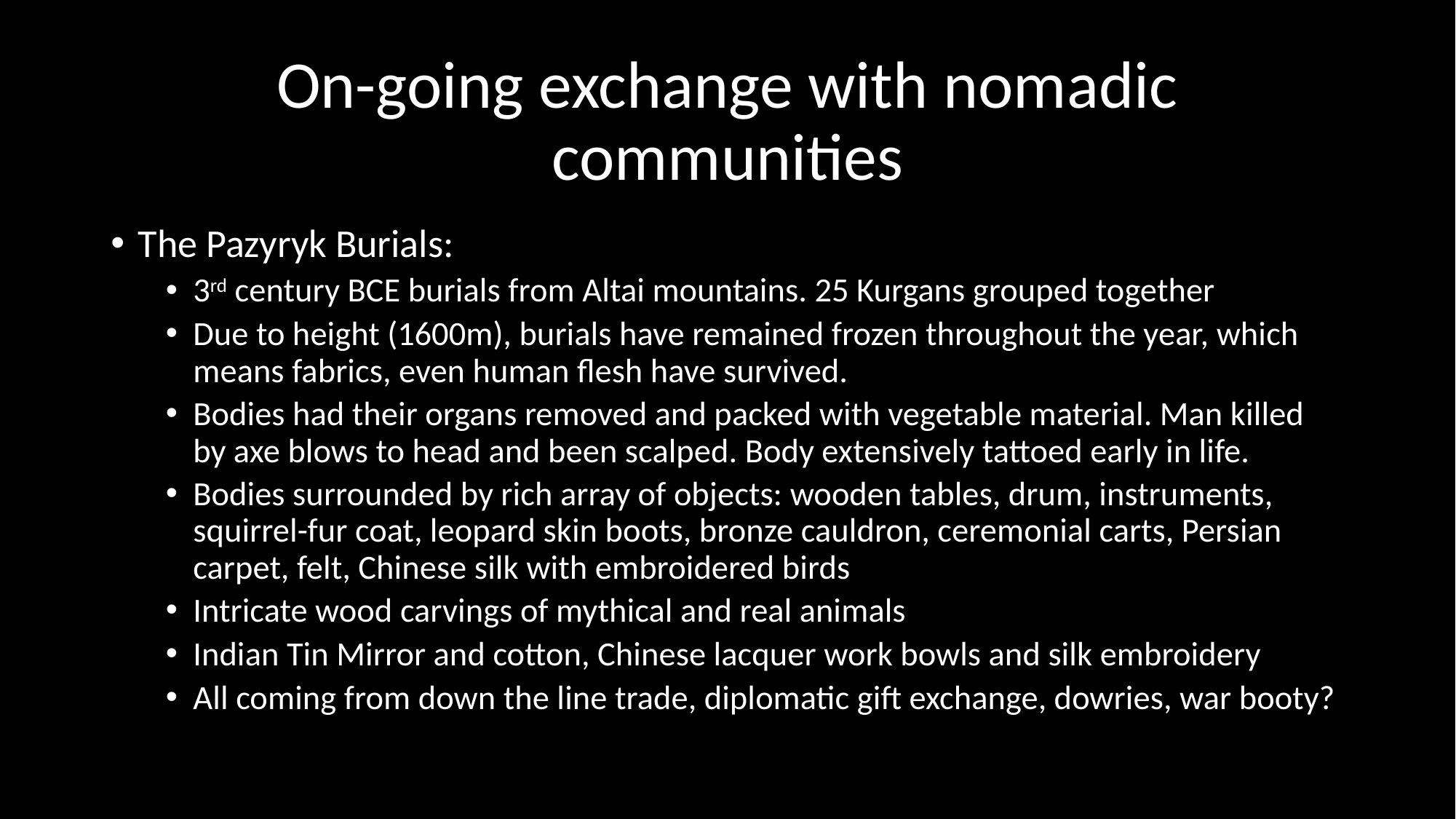

# On-going exchange with nomadic communities
The Pazyryk Burials:
3rd century BCE burials from Altai mountains. 25 Kurgans grouped together
Due to height (1600m), burials have remained frozen throughout the year, which means fabrics, even human flesh have survived.
Bodies had their organs removed and packed with vegetable material. Man killed by axe blows to head and been scalped. Body extensively tattoed early in life.
Bodies surrounded by rich array of objects: wooden tables, drum, instruments, squirrel-fur coat, leopard skin boots, bronze cauldron, ceremonial carts, Persian carpet, felt, Chinese silk with embroidered birds
Intricate wood carvings of mythical and real animals
Indian Tin Mirror and cotton, Chinese lacquer work bowls and silk embroidery
All coming from down the line trade, diplomatic gift exchange, dowries, war booty?